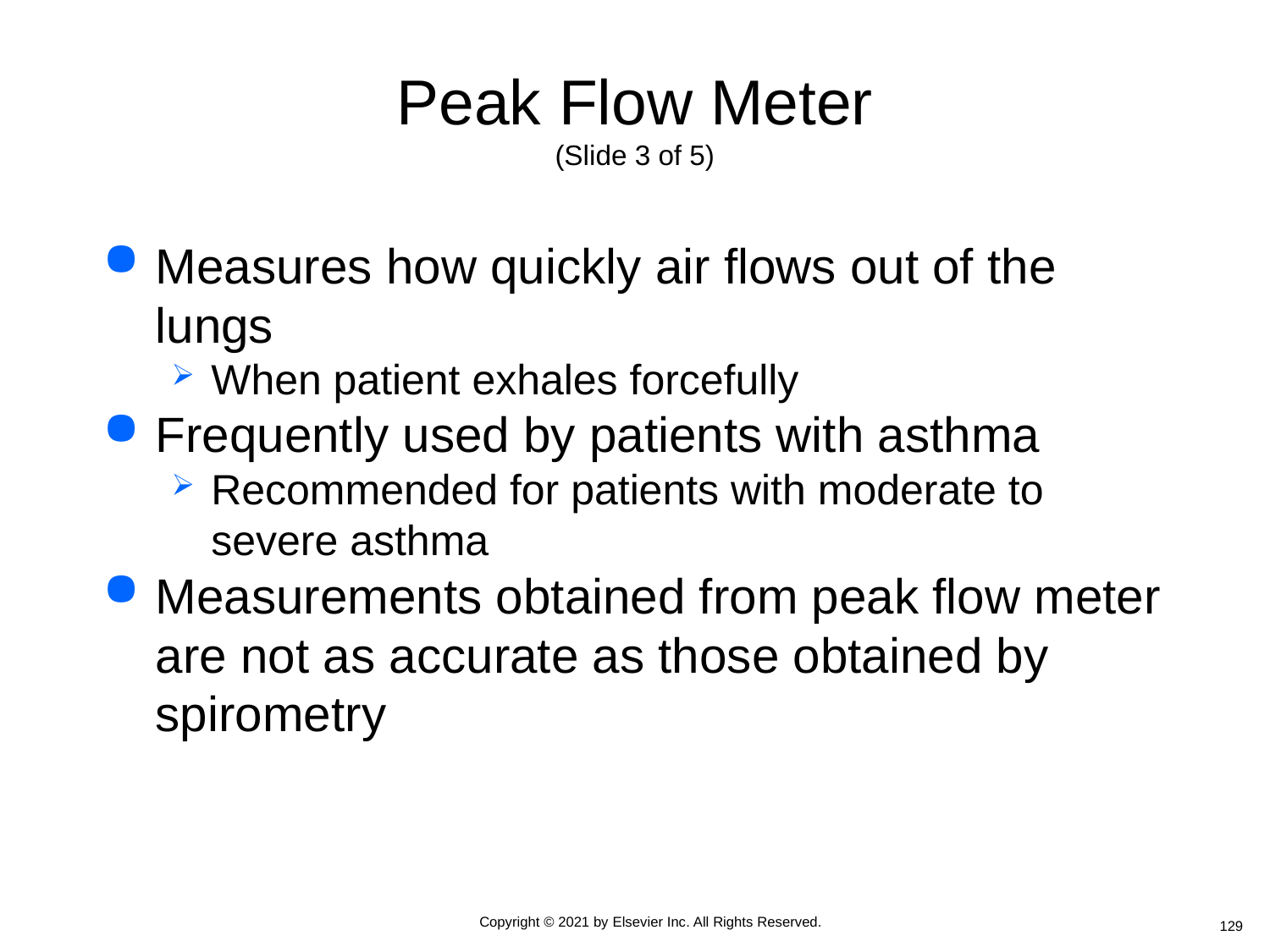

# Peak Flow Meter (Slide 3 of 5)
Measures how quickly air flows out of the lungs
When patient exhales forcefully
Frequently used by patients with asthma
Recommended for patients with moderate to severe asthma
Measurements obtained from peak flow meter are not as accurate as those obtained by spirometry
129